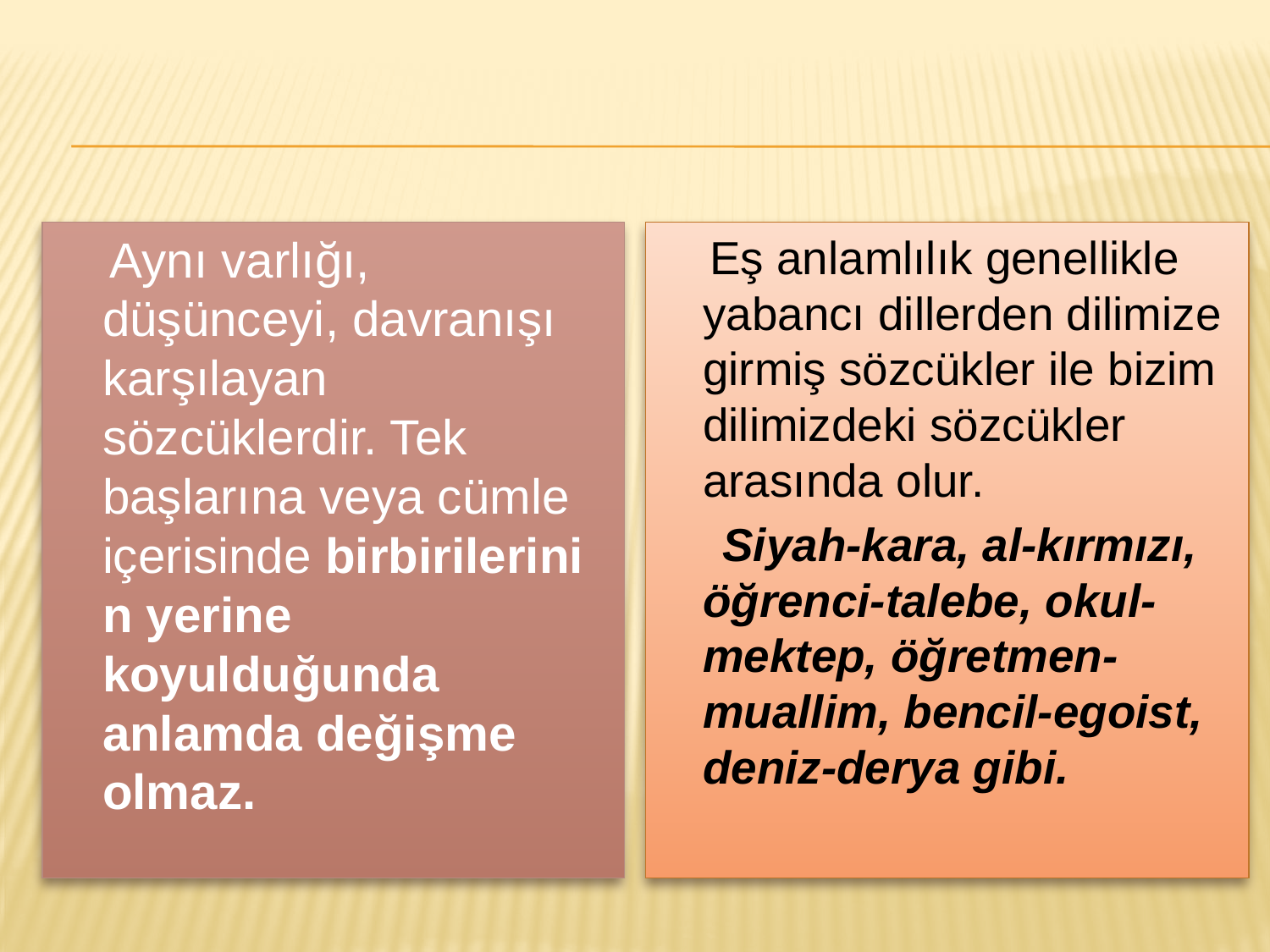

#
    Aynı varlığı, düşünceyi, davranışı karşılayan sözcüklerdir. Tek başlarına veya cümle içerisinde birbirilerinin yerine koyulduğunda anlamda değişme olmaz.

    Eş anlamlılık genellikle yabancı dillerden dilimize girmiş sözcükler ile bizim dilimizdeki sözcükler arasında olur.
     Siyah-kara, al-kırmızı, öğrenci-talebe, okul-mektep, öğretmen-muallim, bencil-egoist, deniz-derya gibi.